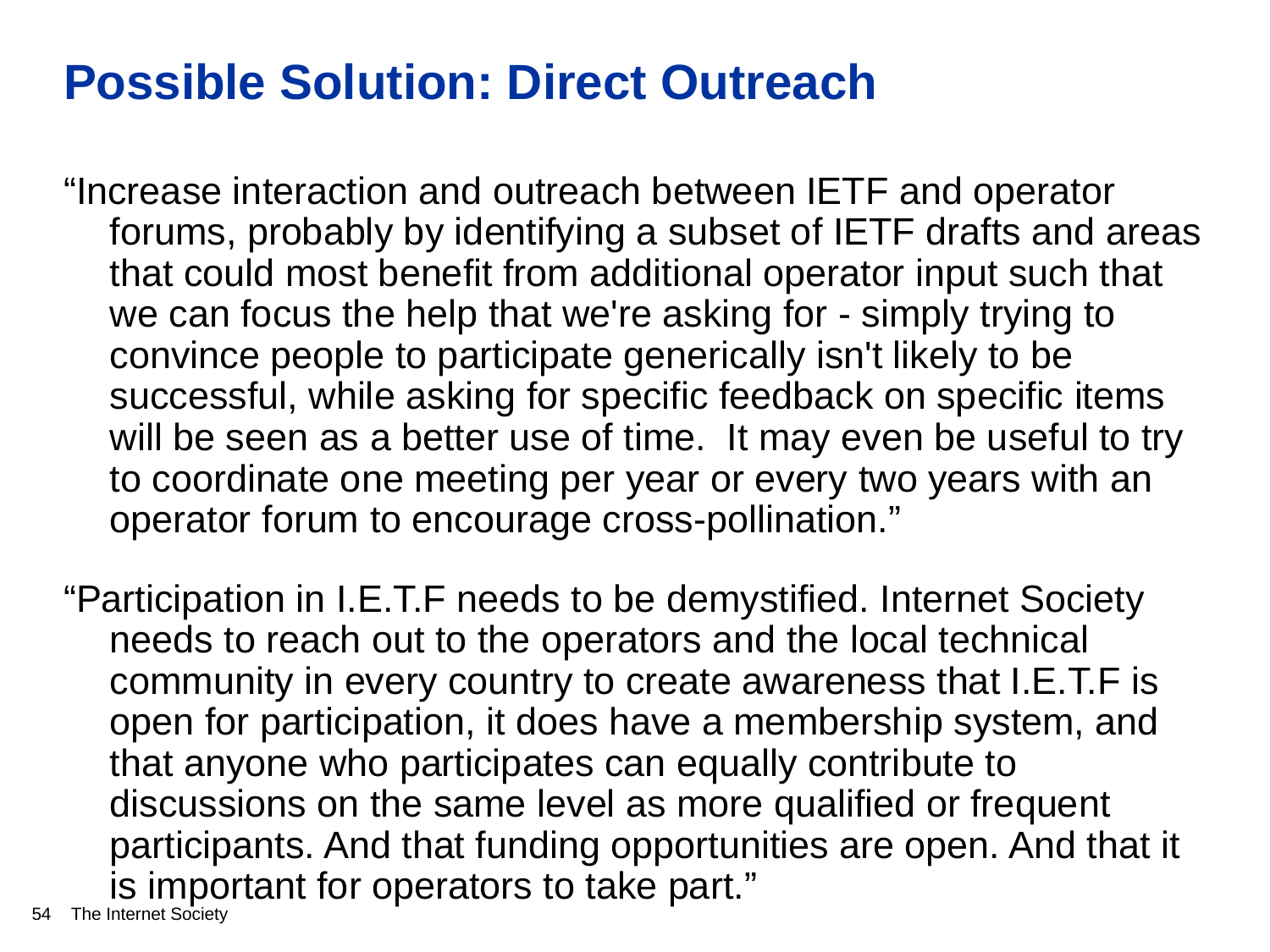

# Possible Solution: Direct Outreach
“Increase interaction and outreach between IETF and operator forums, probably by identifying a subset of IETF drafts and areas that could most benefit from additional operator input such that we can focus the help that we're asking for - simply trying to convince people to participate generically isn't likely to be successful, while asking for specific feedback on specific items will be seen as a better use of time.  It may even be useful to try to coordinate one meeting per year or every two years with an operator forum to encourage cross-pollination.”
“Participation in I.E.T.F needs to be demystified. Internet Society needs to reach out to the operators and the local technical community in every country to create awareness that I.E.T.F is open for participation, it does have a membership system, and that anyone who participates can equally contribute to discussions on the same level as more qualified or frequent participants. And that funding opportunities are open. And that it is important for operators to take part.”
54